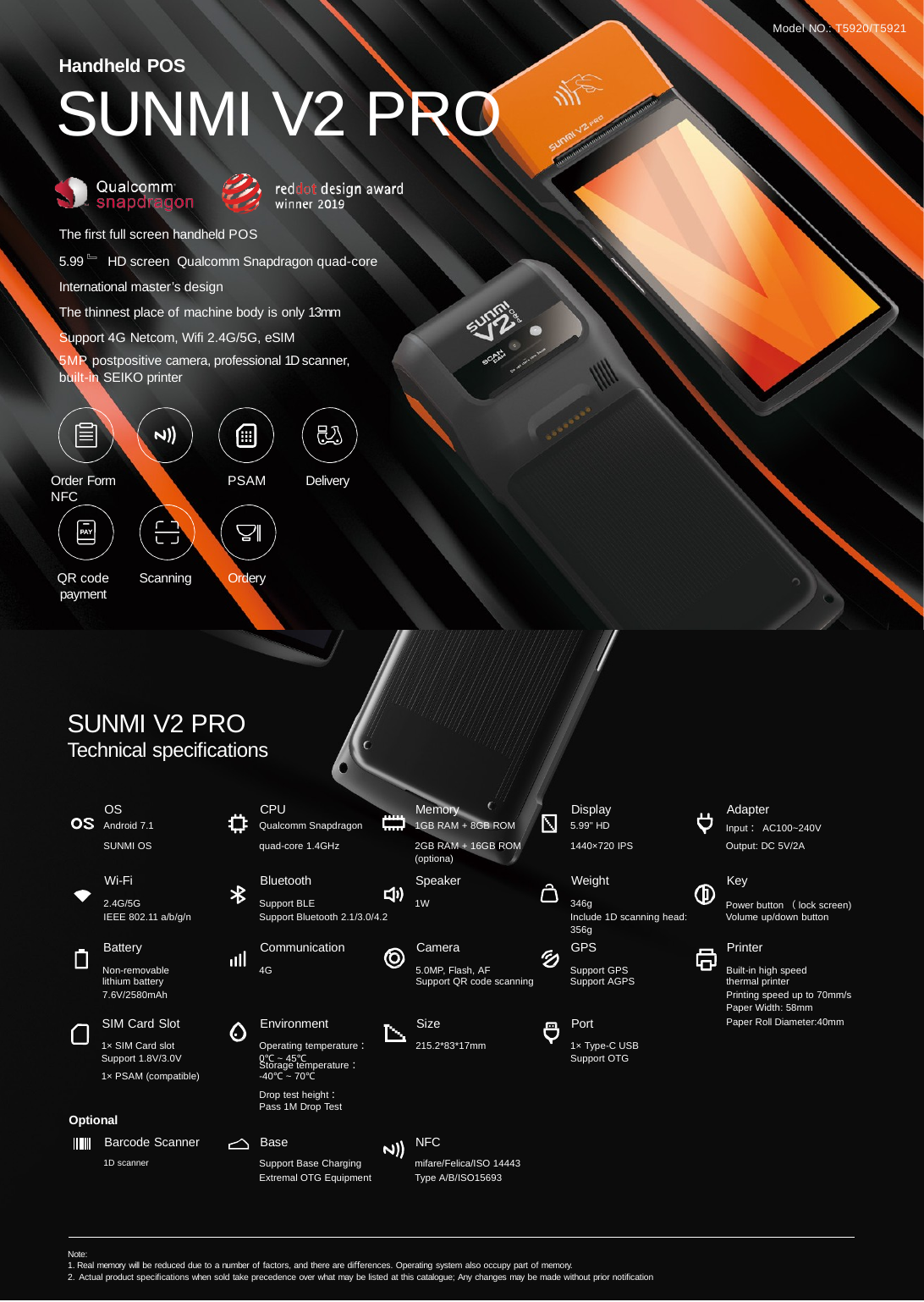

Model NO.: T5920/T5921

Handheld POS
SUNMI V2 PRO
The ﬁrst full screen handheld POS
5.99﹄ HD screen  Qualcomm Snapdragon quad-core International master’s design
The thinnest place of machine body is only 13mm Support 4G Netcom, Wiﬁ 2.4G/5G, eSIM
5MP postpositive camera, professional 1D scanner, built-in SEIKO printer
PSAM
Delivery
Order Form	NFC
QR code payment
Ordery
Scanning

SUNMI V2 PRO
Technical speciﬁcations
| OS Android 7.1 | CPU Qualcomm Snapdragon | Memory 1GB RAM + 8GB ROM | Display 5.99" HD | Adapter Input：AC100~240V |
| --- | --- | --- | --- | --- |
| SUNMI OS | quad-core 1.4GHz | 2GB RAM + 16GB ROM | 1440×720 IPS | Output: DC 5V/2A |
|  |  | (optiona) |  |  |
| Wi-Fi | Bluetooth | Speaker | Weight | Key |
| 2.4G/5G | Support BLE | 1W | 346g | Power button（lock screen) |
| IEEE 802.11 a/b/g/n | Support Bluetooth 2.1/3.0/4.2 |  | Include 1D scanning head: | Volume up/down button |
|  |  |  | 356g |  |
| Battery | Communication | Camera | GPS | Printer |
| Non-removable | 4G | 5.0MP, Flash, AF | Support GPS | Built-in high speed |
| lithium battery |  | Support QR code scanning | Support AGPS | thermal printer |
| 7.6V/2580mAh |  |  |  | Printing speed up to 70mm/s |
|  |  |  |  | Paper Width: 58mm |
| SIM Card Slot | Environment | Size | Port | Paper Roll Diameter:40mm |
| 1× SIM Card slot Support 1.8V/3.0V | Operating temperature： 0℃ ~ 45℃ Storage temperature： | 215.2\*83\*17mm | 1× Type-C USB Support OTG |  |
| 1× PSAM (compatible) | -40℃ ~ 70℃ |  |  |  |
|  | Drop test height： |  |  |  |
|  | Pass 1M Drop Test |  |  |  |
| Optional |  |  |  |  |
| Barcode Scanner | Base | NFC |  |  |
| 1D scanner | Support Base Charging | mifare/Felica/ISO 14443 |  |  |
|  | Extremal OTG Equipment | Type A/B/ISO15693 |  |  |

Note:
Real memory will be reduced due to a number of factors, and there are diﬀerences. Operating system also occupy part of memory.
Actual product speciﬁcations when sold take precedence over what may be listed at this catalogue; Any changes may be made without prior notiﬁcation